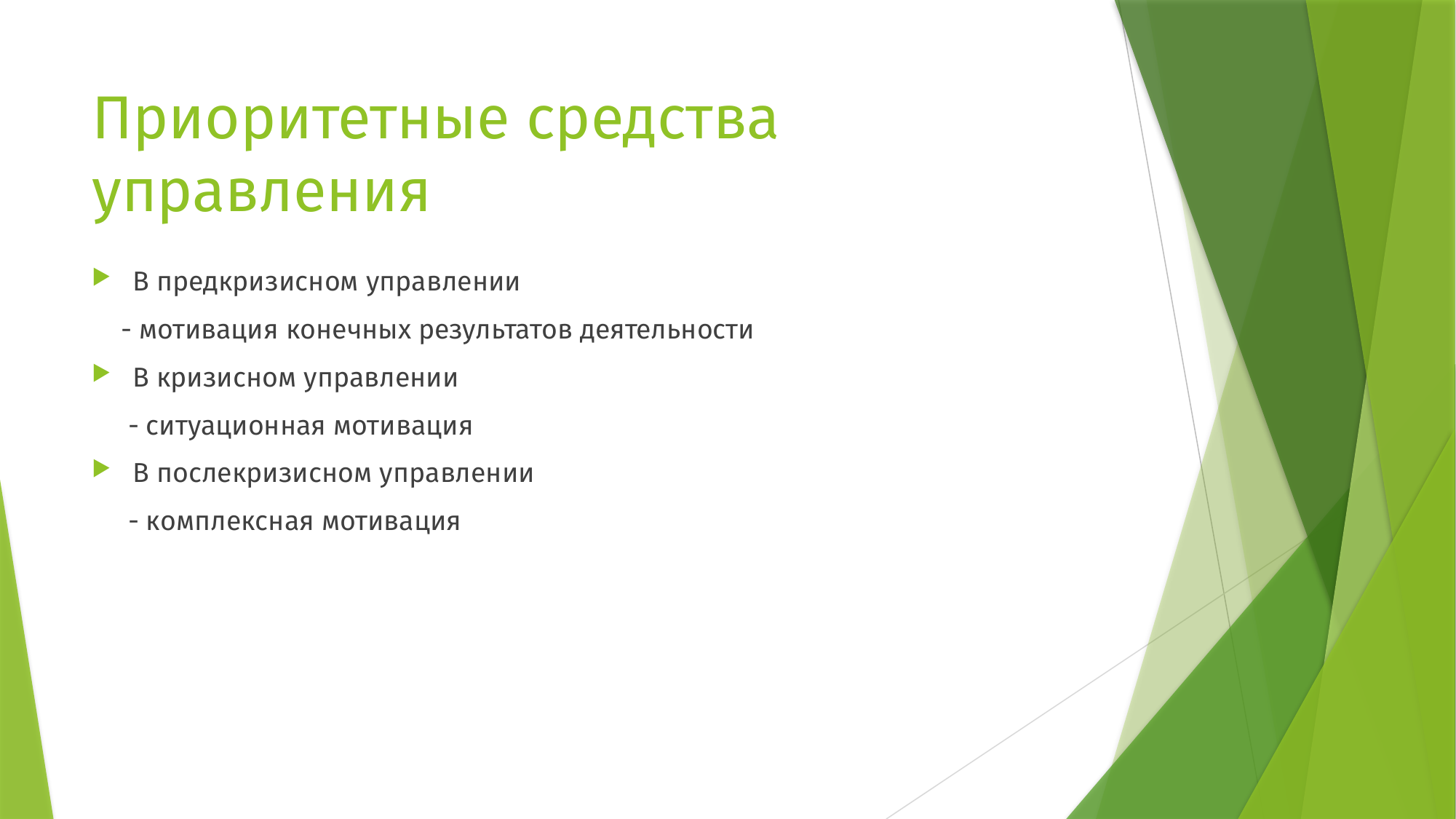

# Приоритетные средства управления
В предкризисном управлении
    - мотивация конечных результатов деятельности
В кризисном управлении
     - ситуационная мотивация
В послекризисном управлении
     - комплексная мотивация